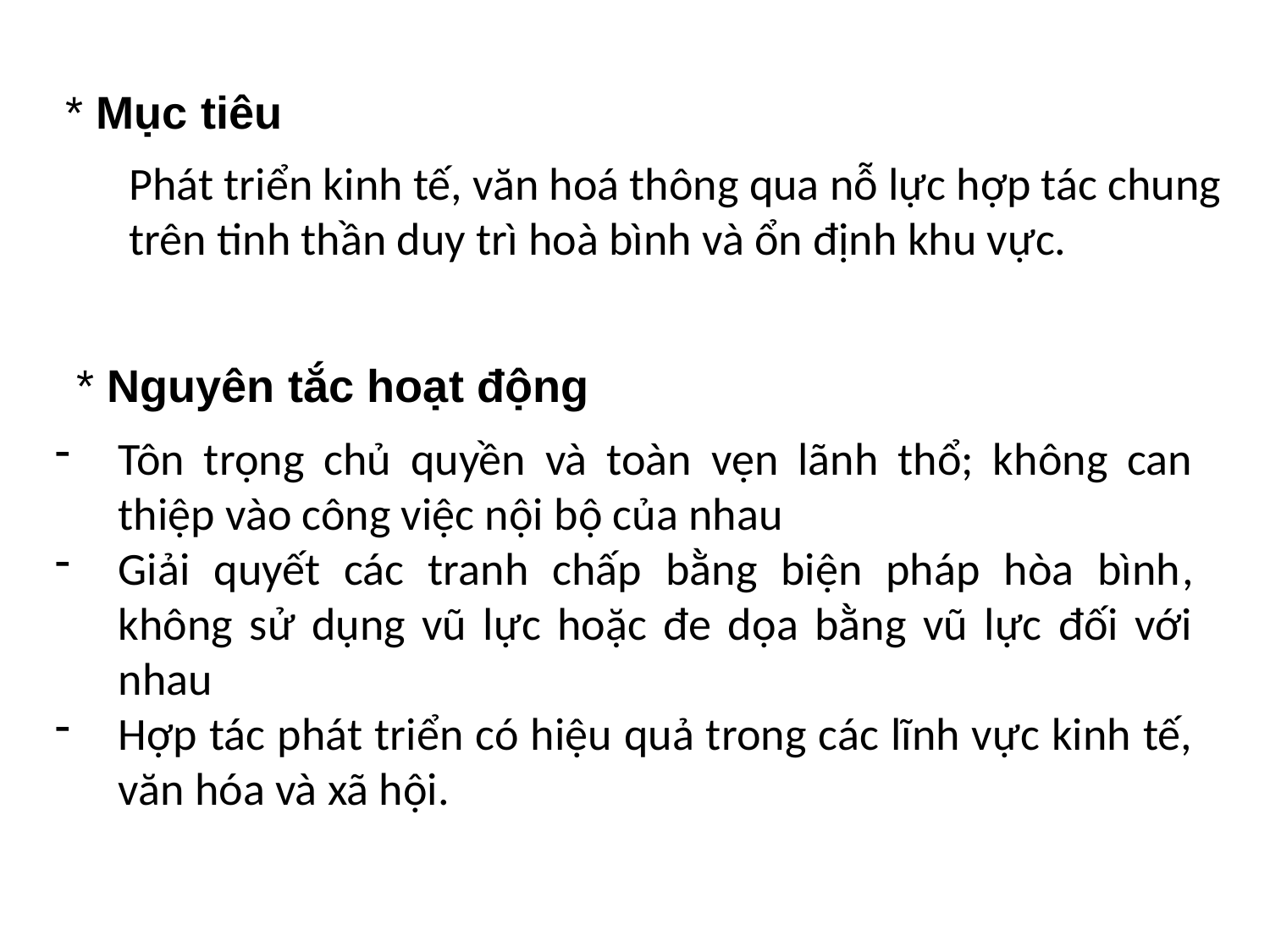

# * Mục tiêu
Phát triển kinh tế, văn hoá thông qua nỗ lực hợp tác chung trên tinh thần duy trì hoà bình và ổn định khu vực.

* Nguyên tắc hoạt động
Tôn trọng chủ quyền và toàn vẹn lãnh thổ; không can thiệp vào công việc nội bộ của nhau
Giải quyết các tranh chấp bằng biện pháp hòa bình, không sử dụng vũ lực hoặc đe dọa bằng vũ lực đối với nhau
Hợp tác phát triển có hiệu quả trong các lĩnh vực kinh tế, văn hóa và xã hội.